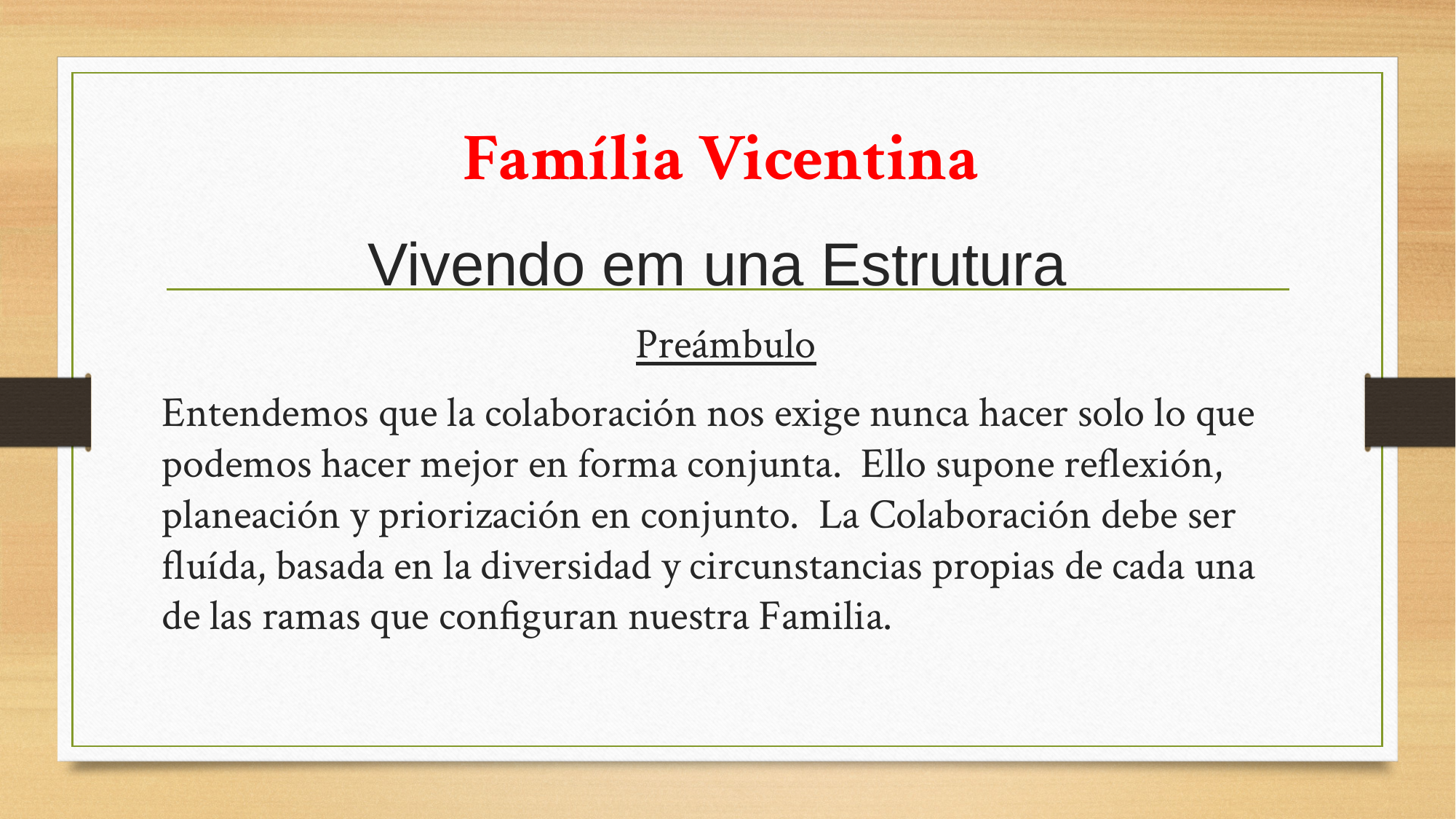

# Família Vicentina
Vivendo em una Estrutura
Preámbulo
Entendemos que la colaboración nos exige nunca hacer solo lo que podemos hacer mejor en forma conjunta.  Ello supone reflexión, planeación y priorización en conjunto.  La Colaboración debe ser fluída, basada en la diversidad y circunstancias propias de cada una de las ramas que configuran nuestra Familia.